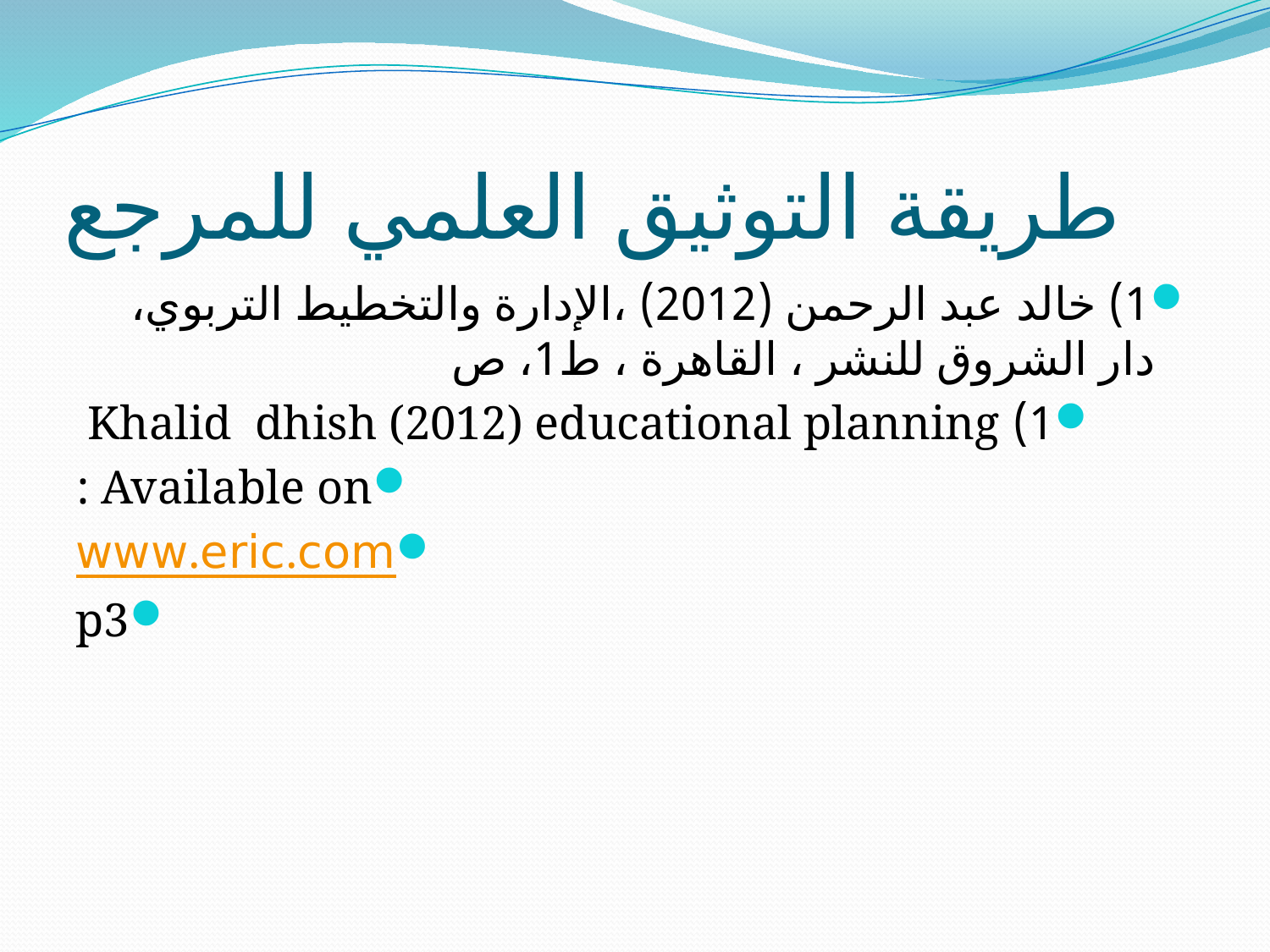

# طريقة التوثيق العلمي للمرجع
1) خالد عبد الرحمن (2012) ،الإدارة والتخطيط التربوي، دار الشروق للنشر ، القاهرة ، ط1، ص
1) Khalid  dhish (2012) educational planning
Available on :
www.eric.com
p3